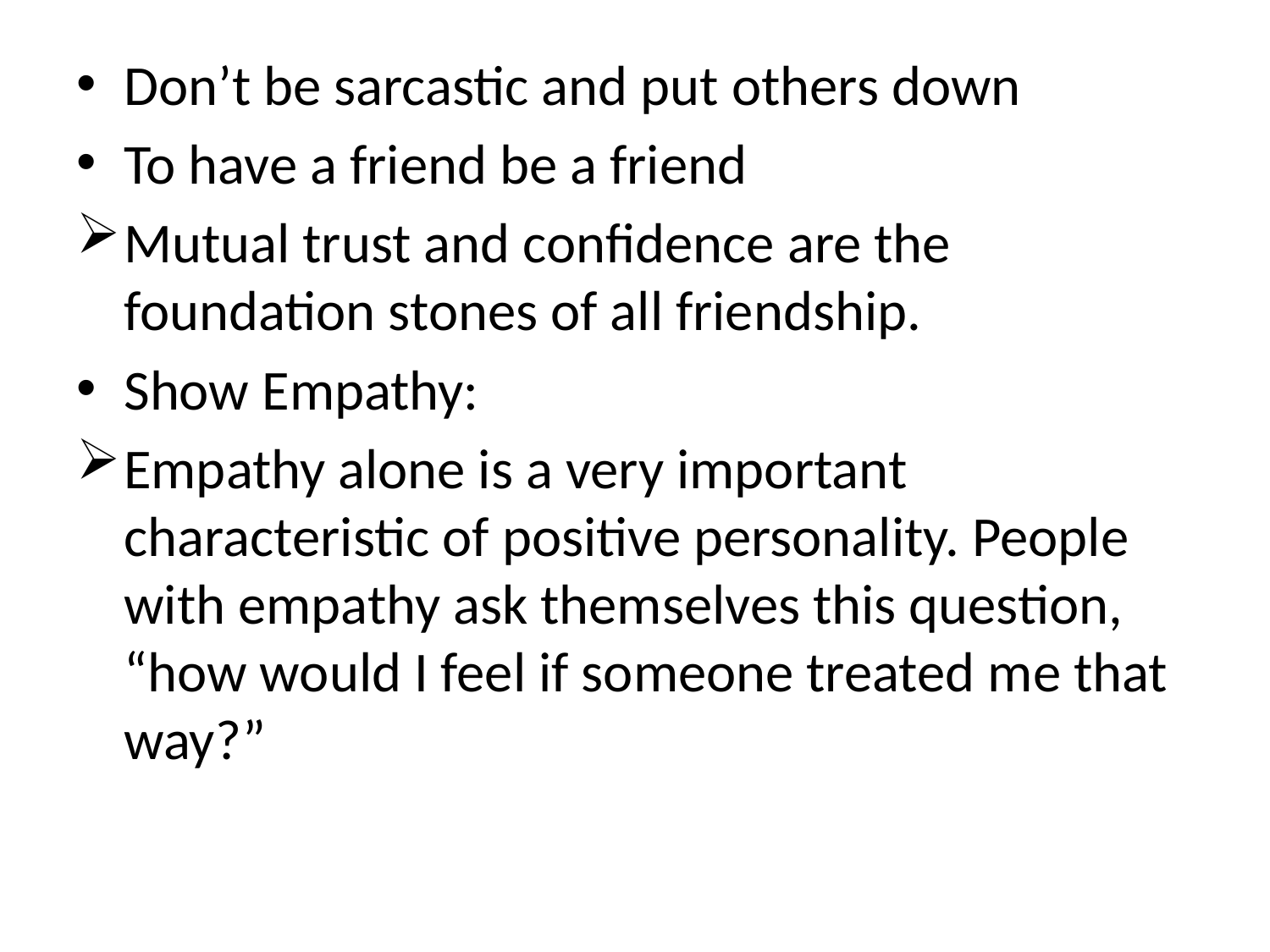

#
Don’t be sarcastic and put others down
To have a friend be a friend
Mutual trust and confidence are the foundation stones of all friendship.
Show Empathy:
Empathy alone is a very important characteristic of positive personality. People with empathy ask themselves this question, “how would I feel if someone treated me that way?”